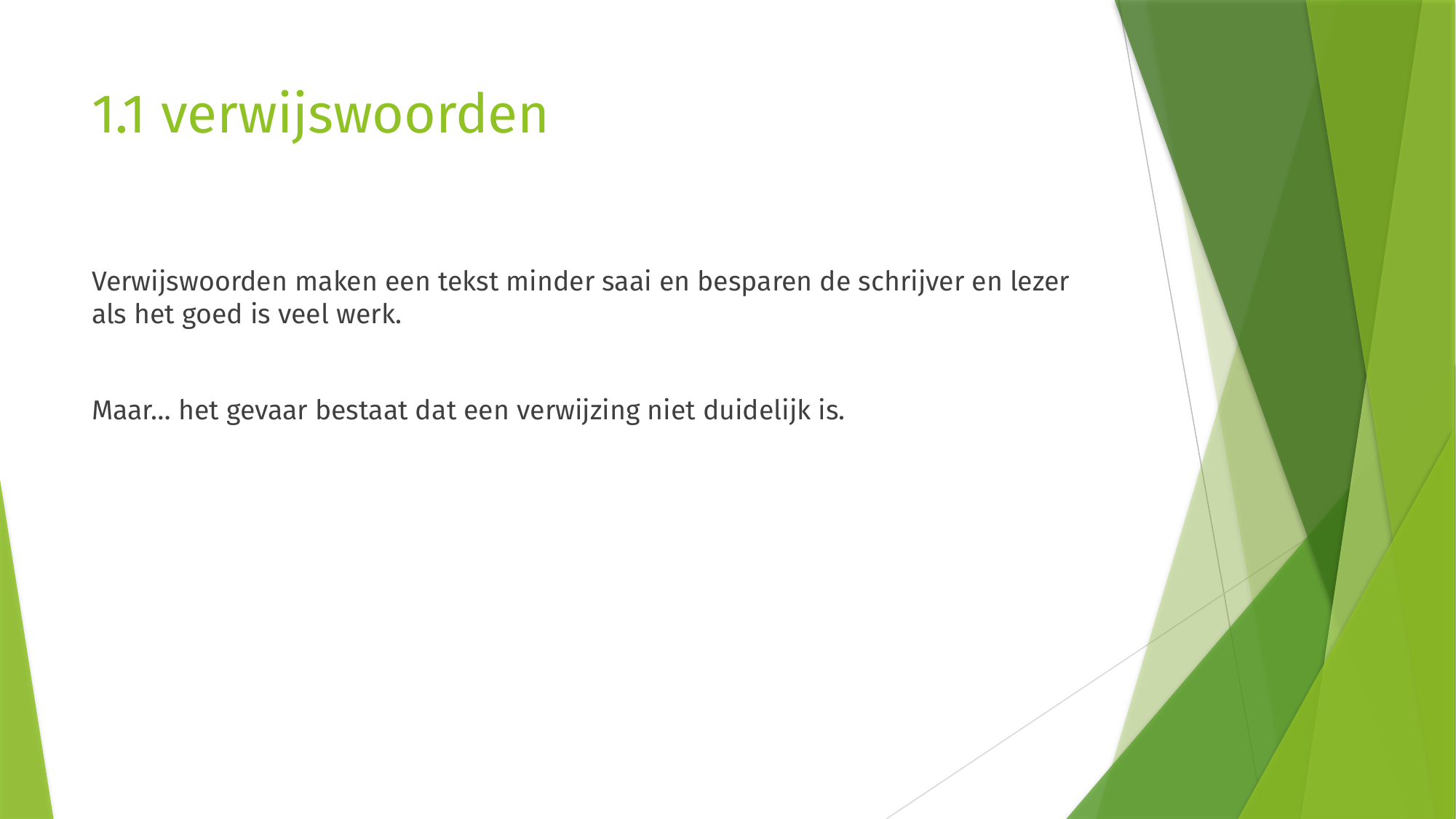

# 1.1 verwijswoorden
Verwijswoorden maken een tekst minder saai en besparen de schrijver en lezer als het goed is veel werk.

Maar… het gevaar bestaat dat een verwijzing niet duidelijk is.